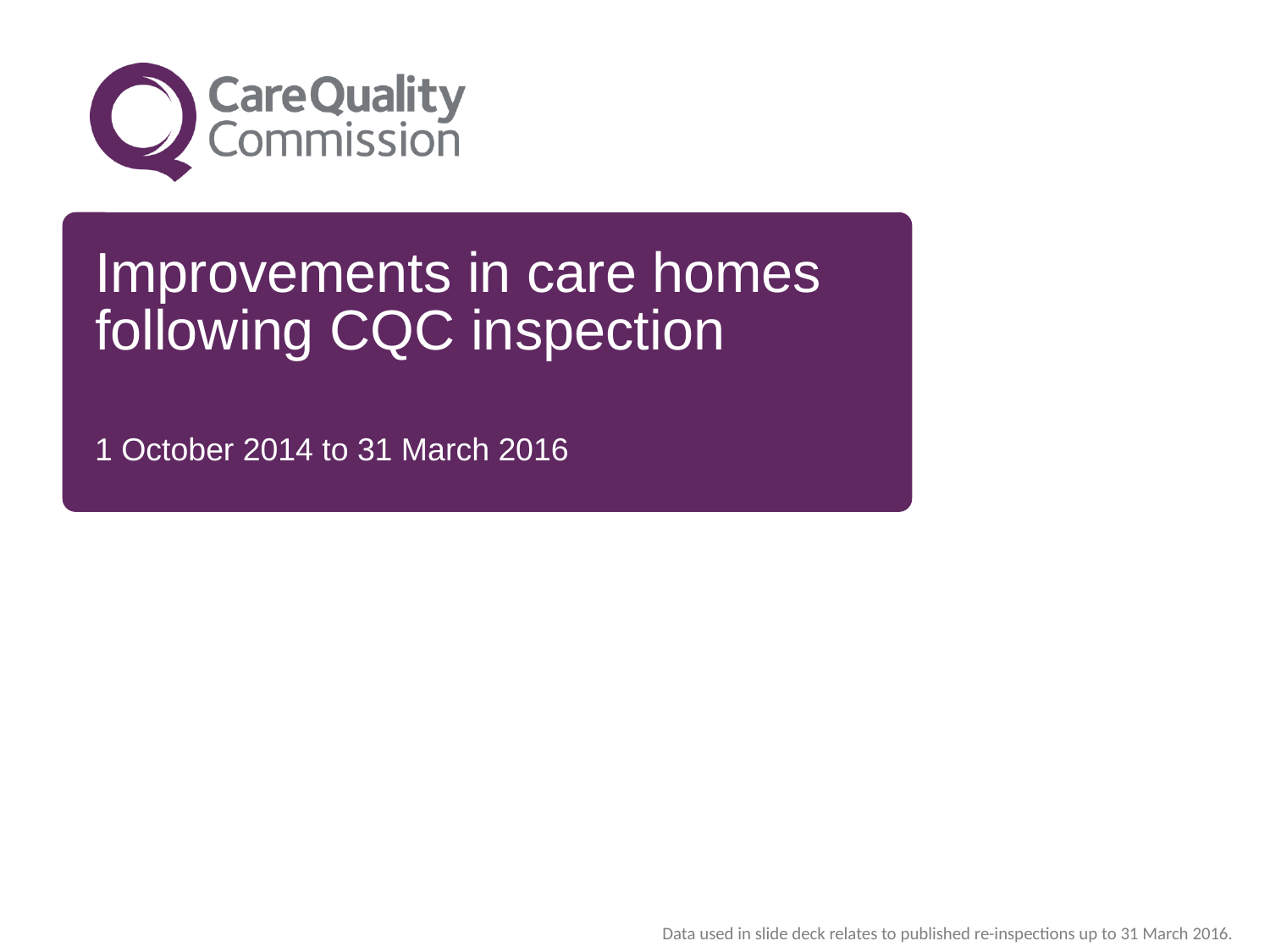

# Improvements in care homes following CQC inspection
1 October 2014 to 31 March 2016

Data used in slide deck relates to published re-inspections up to 31 March 2016.